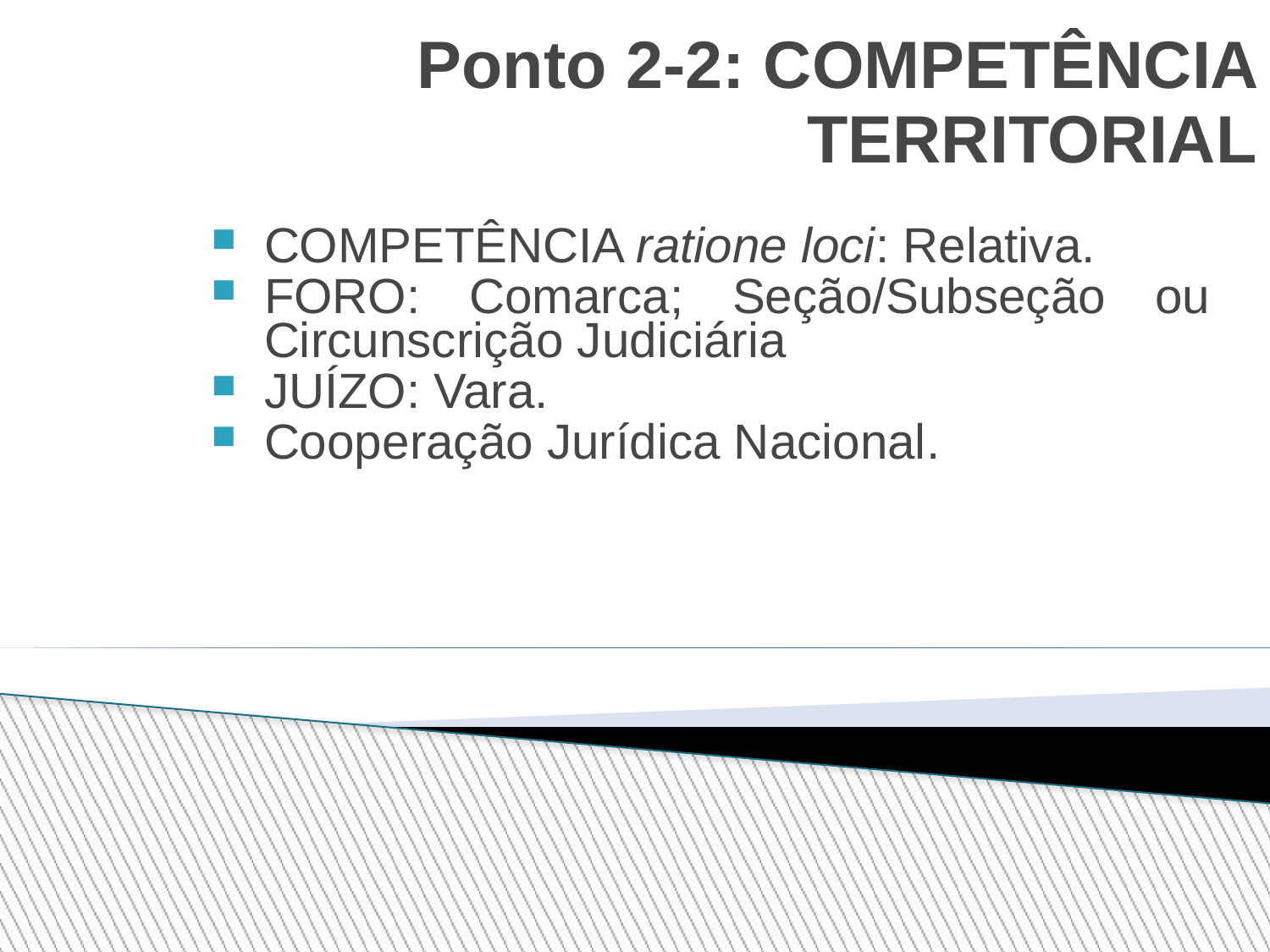

Ponto 2-2: COMPETÊNCIA TERRITORIAL
COMPETÊNCIA ratione loci: Relativa.
FORO: Comarca; Seção/Subseção ou Circunscrição Judiciária
JUÍZO: Vara.
Cooperação Jurídica Nacional.